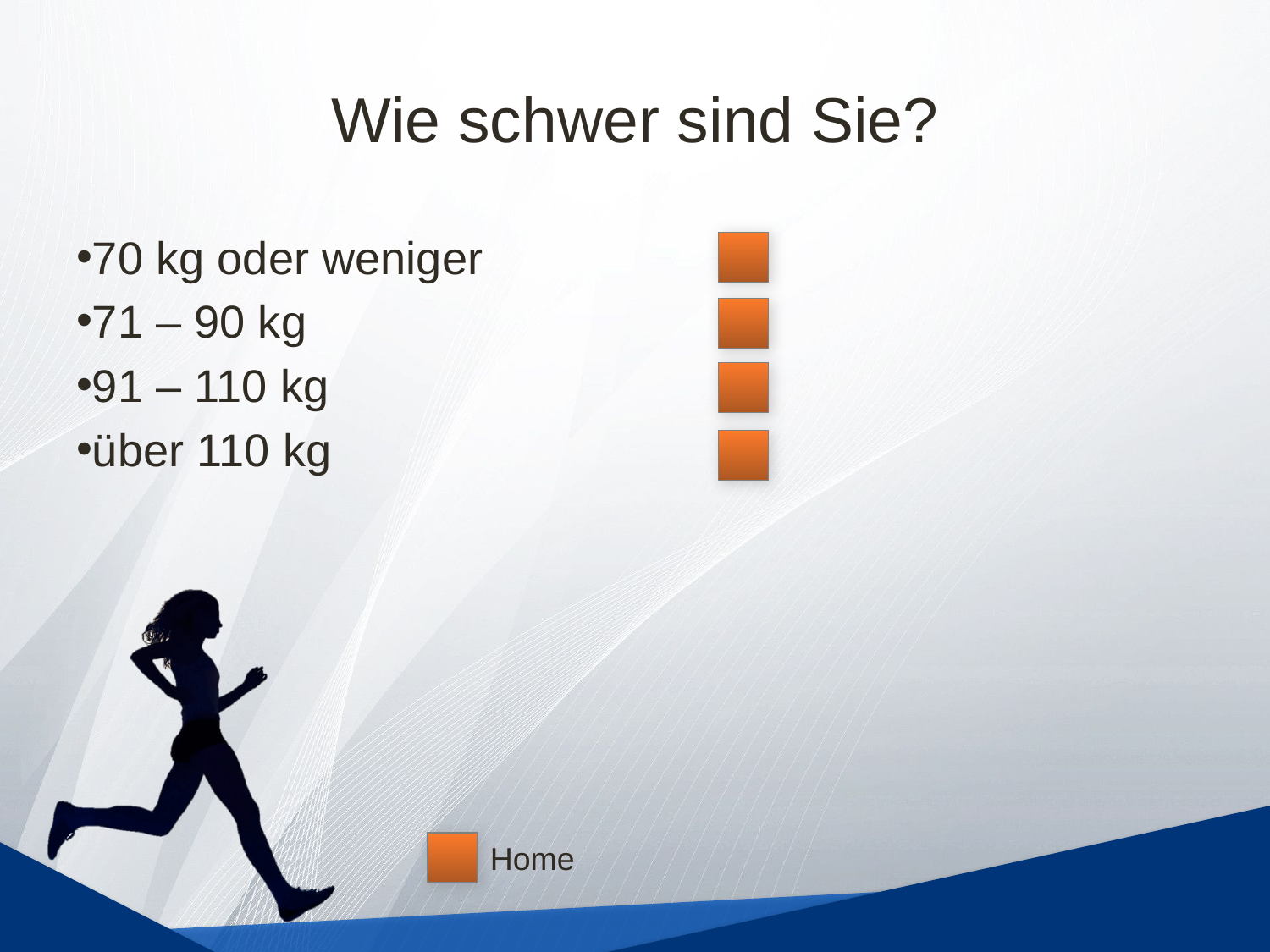

# Wie schwer sind Sie?
70 kg oder weniger
71 – 90 kg
91 – 110 kg
über 110 kg